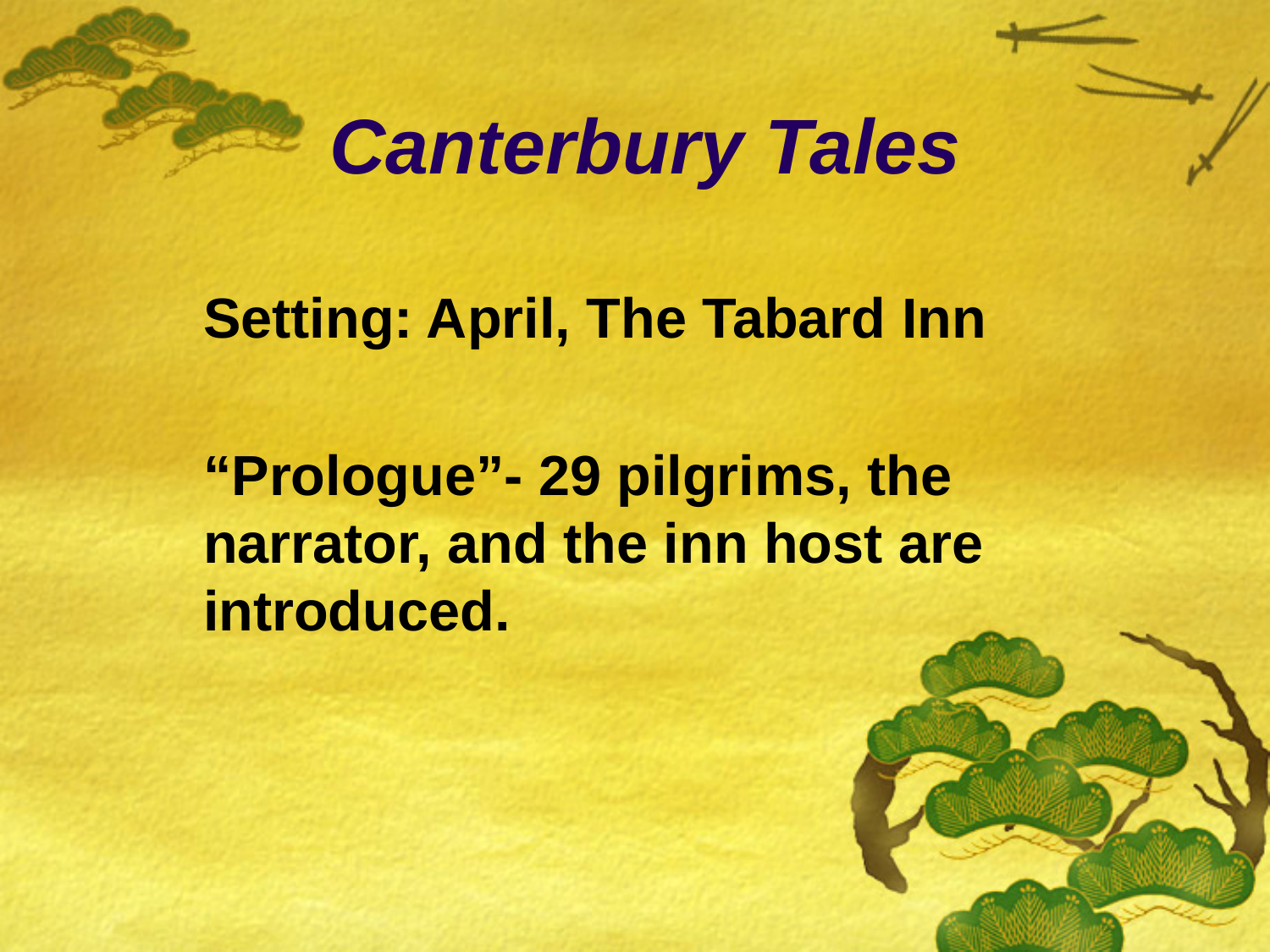

# Canterbury Tales
Setting: April, The Tabard Inn

“Prologue”- 29 pilgrims, the narrator, and the inn host are introduced.